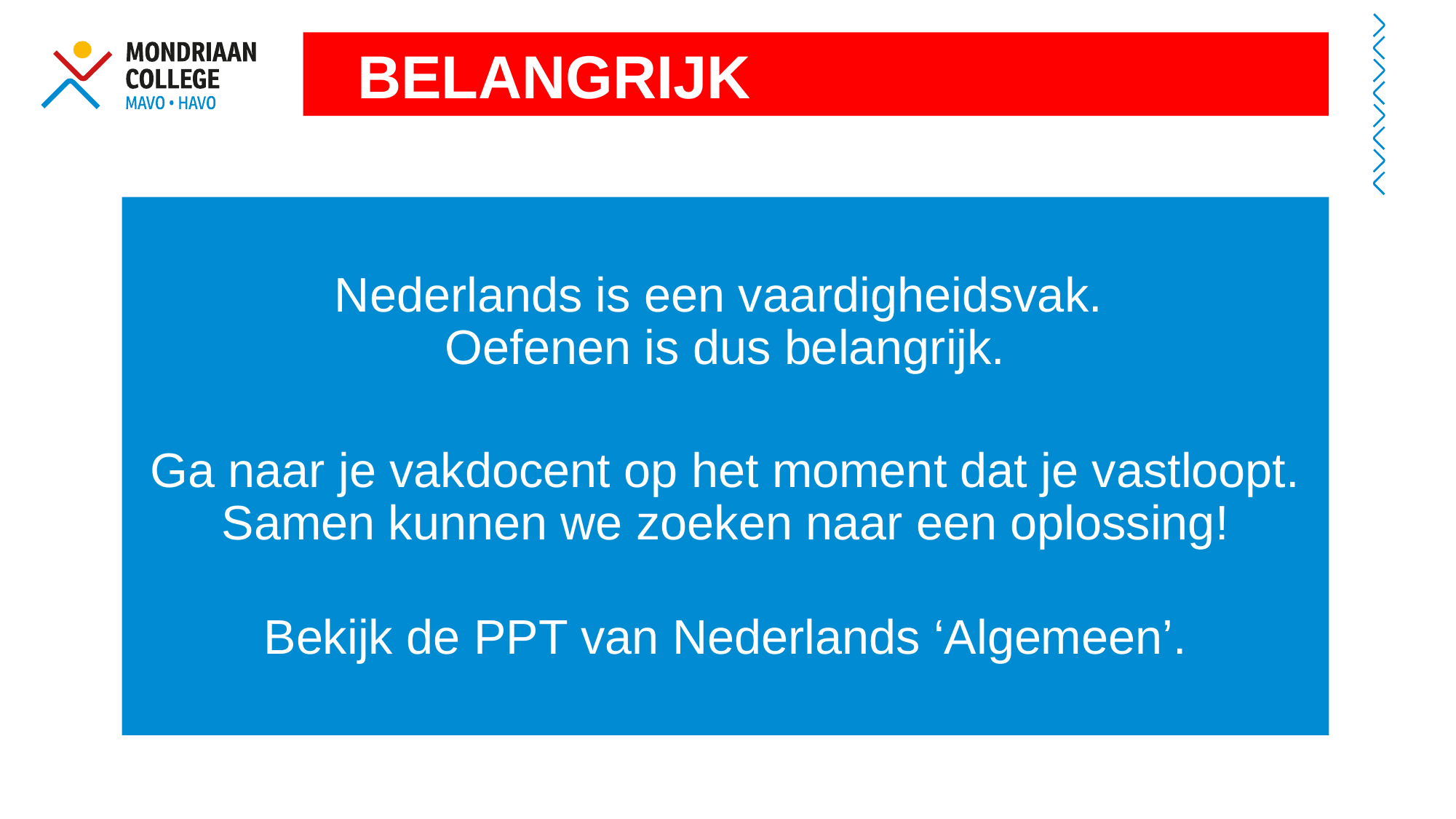

BELANGRIJK

Nederlands is een vaardigheidsvak.
Oefenen is dus belangrijk.

Ga naar je vakdocent op het moment dat je vastloopt. Samen kunnen we zoeken naar een oplossing!
Bekijk de PPT van Nederlands ‘Algemeen’.